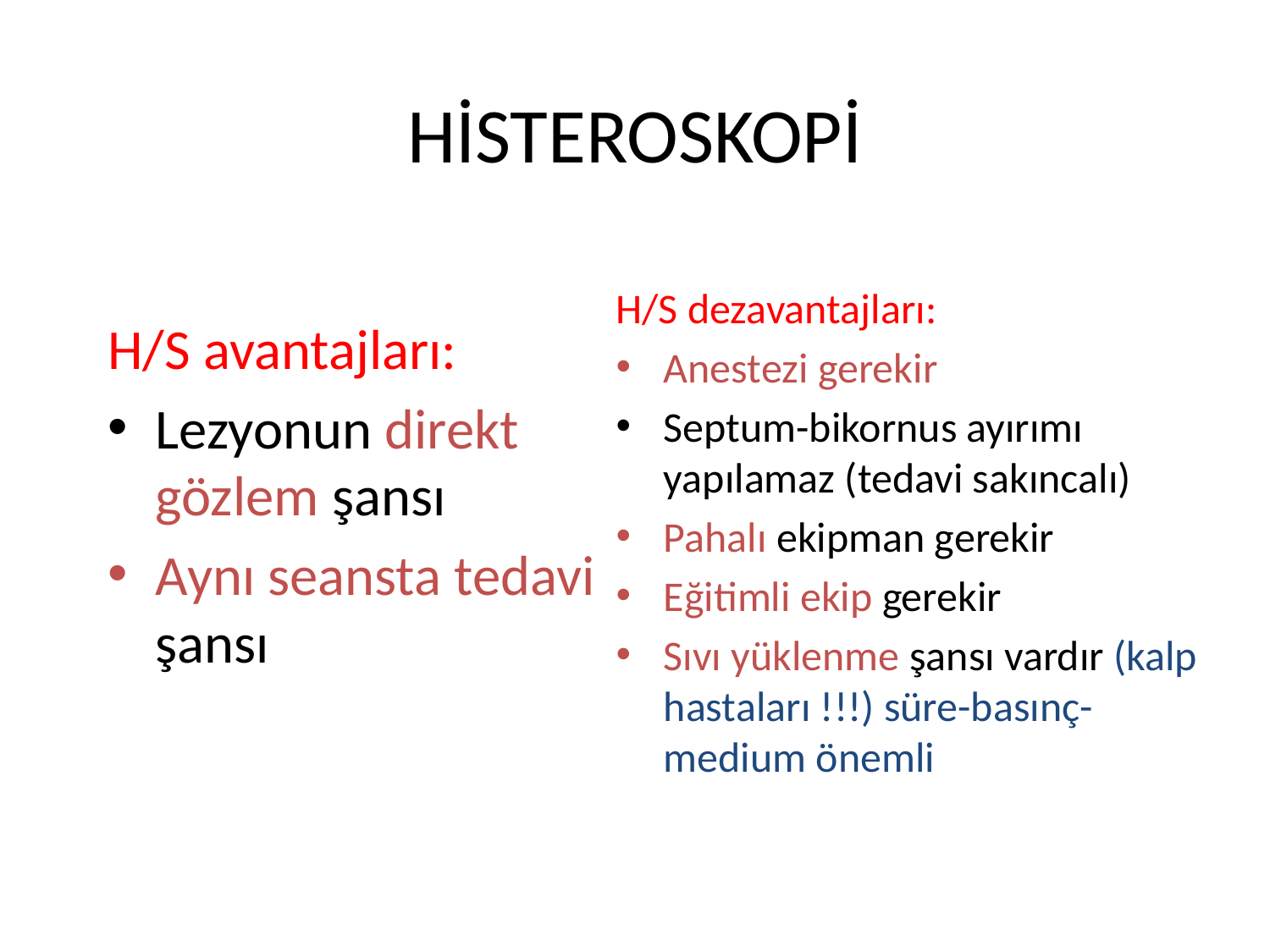

# HİSTEROSKOPİ
H/S dezavantajları:
Anestezi gerekir
Septum-bikornus ayırımı yapılamaz (tedavi sakıncalı)
Pahalı ekipman gerekir
Eğitimli ekip gerekir
Sıvı yüklenme şansı vardır (kalp hastaları !!!) süre-basınç-medium önemli
H/S avantajları:
Lezyonun direkt gözlem şansı
Aynı seansta tedavi şansı